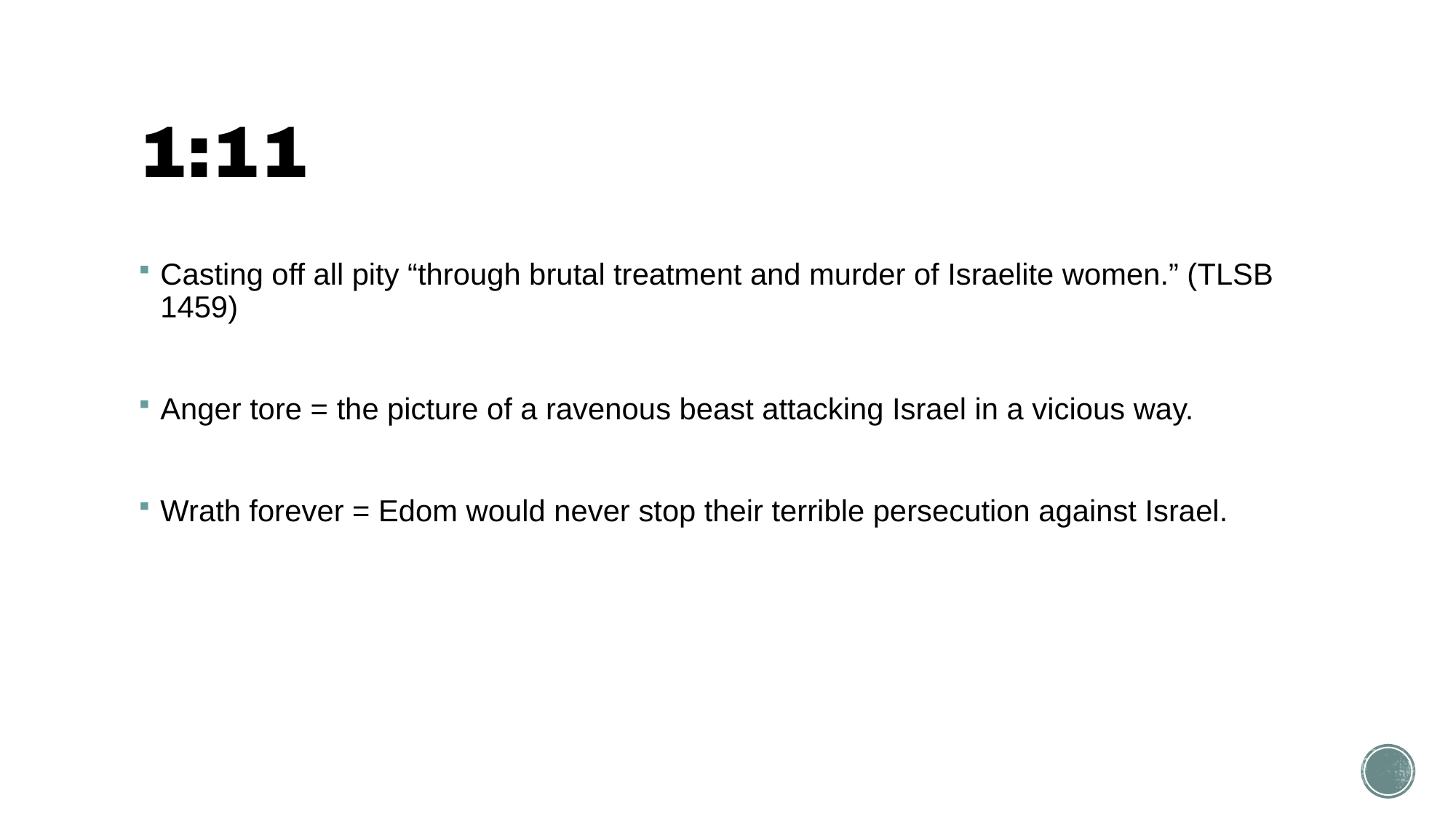

# 1:11
Casting off all pity “through brutal treatment and murder of Israelite women.” (TLSB 1459)

Anger tore = the picture of a ravenous beast attacking Israel in a vicious way.

Wrath forever = Edom would never stop their terrible persecution against Israel.